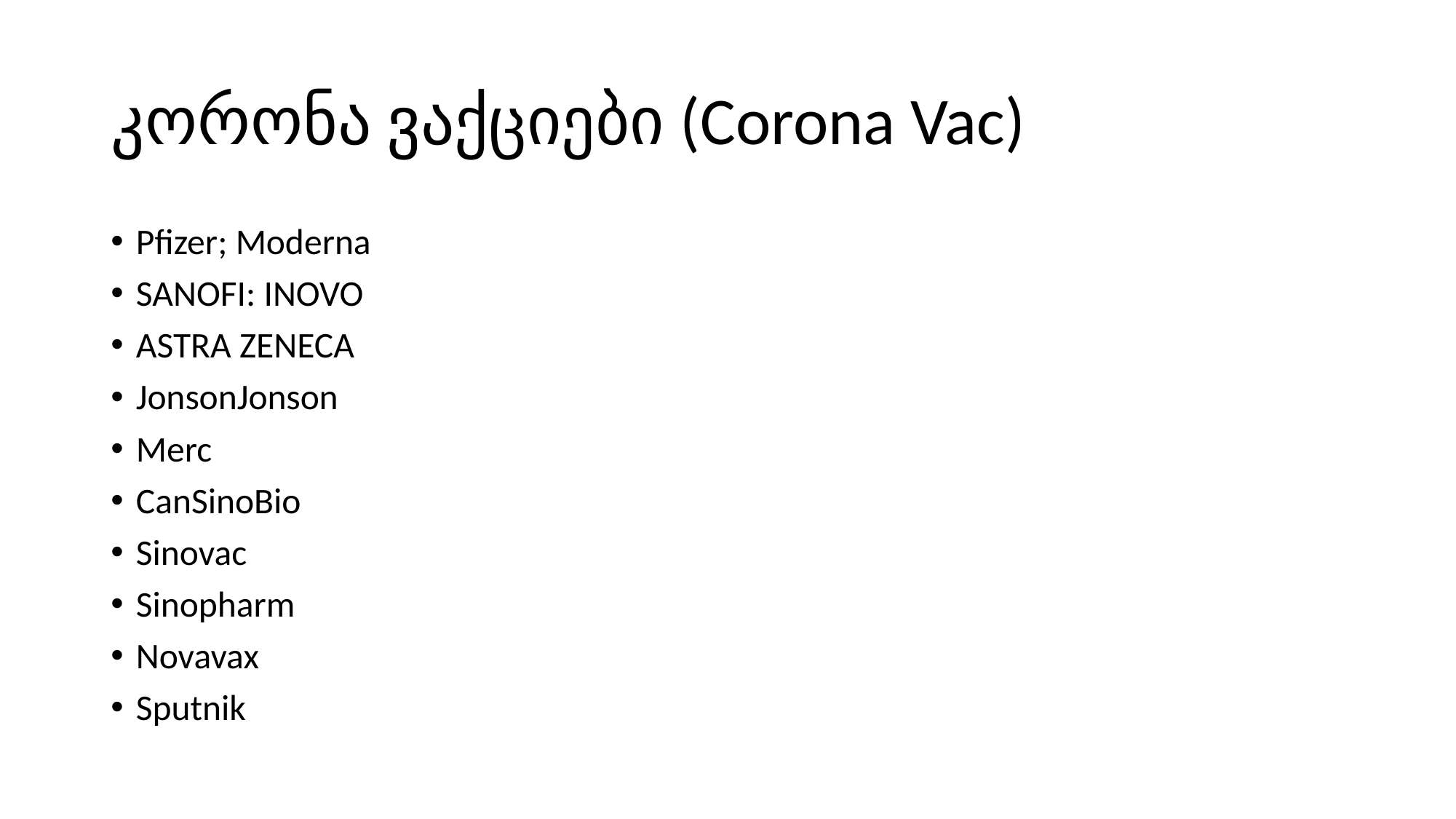

# კორონა ვაქციები (Corona Vac)
Pfizer; Moderna
SANOFI: INOVO
ASTRA ZENECA
JonsonJonson
Merc
CanSinoBio
Sinovac
Sinopharm
Novavax
Sputnik